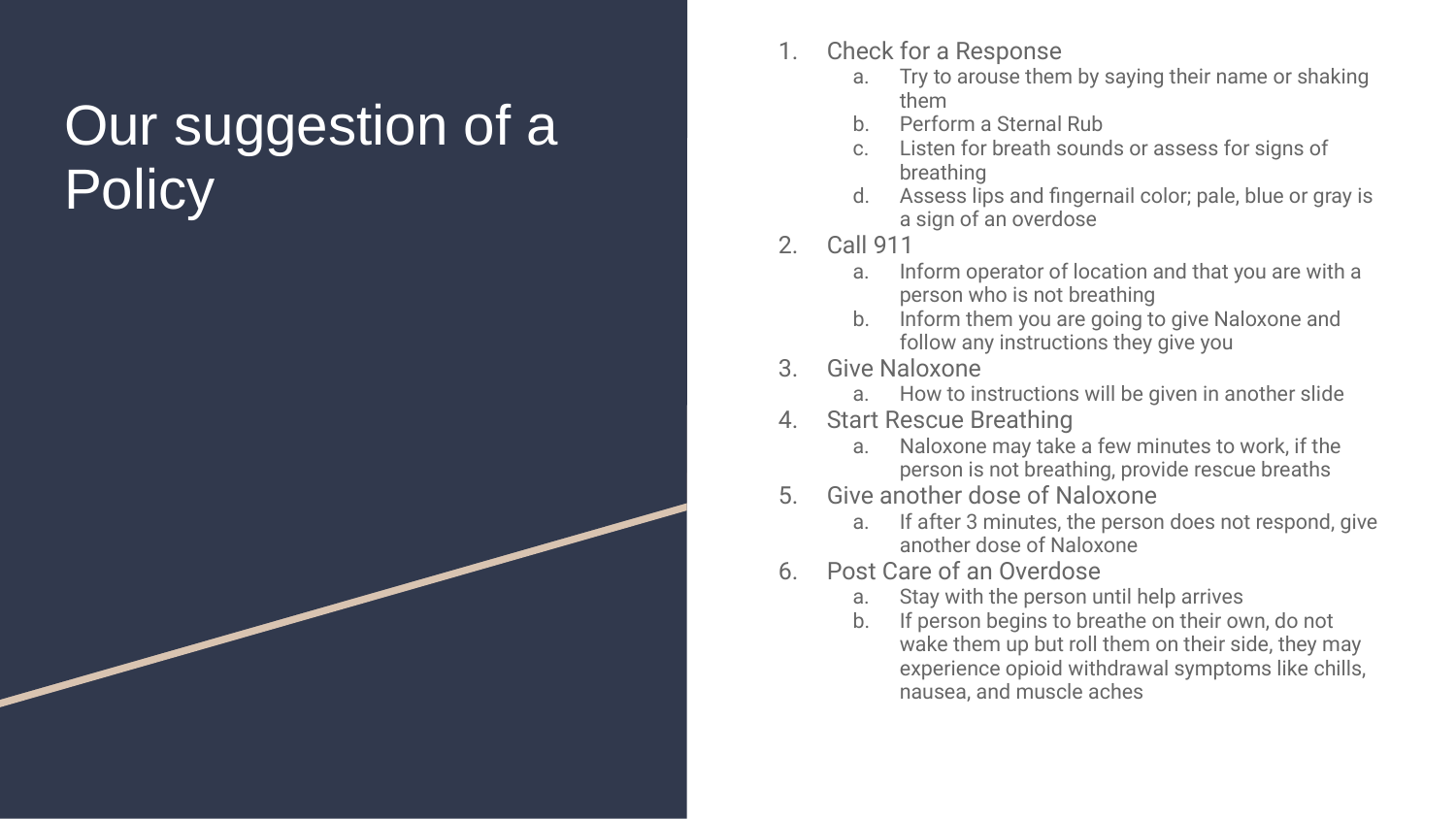

Check for a Response
Try to arouse them by saying their name or shaking them
Perform a Sternal Rub
Listen for breath sounds or assess for signs of breathing
Assess lips and fingernail color; pale, blue or gray is a sign of an overdose
Call 911
Inform operator of location and that you are with a person who is not breathing
Inform them you are going to give Naloxone and follow any instructions they give you
Give Naloxone
How to instructions will be given in another slide
Start Rescue Breathing
Naloxone may take a few minutes to work, if the person is not breathing, provide rescue breaths
Give another dose of Naloxone
If after 3 minutes, the person does not respond, give another dose of Naloxone
Post Care of an Overdose
Stay with the person until help arrives
If person begins to breathe on their own, do not wake them up but roll them on their side, they may experience opioid withdrawal symptoms like chills, nausea, and muscle aches

# Our suggestion of a Policy